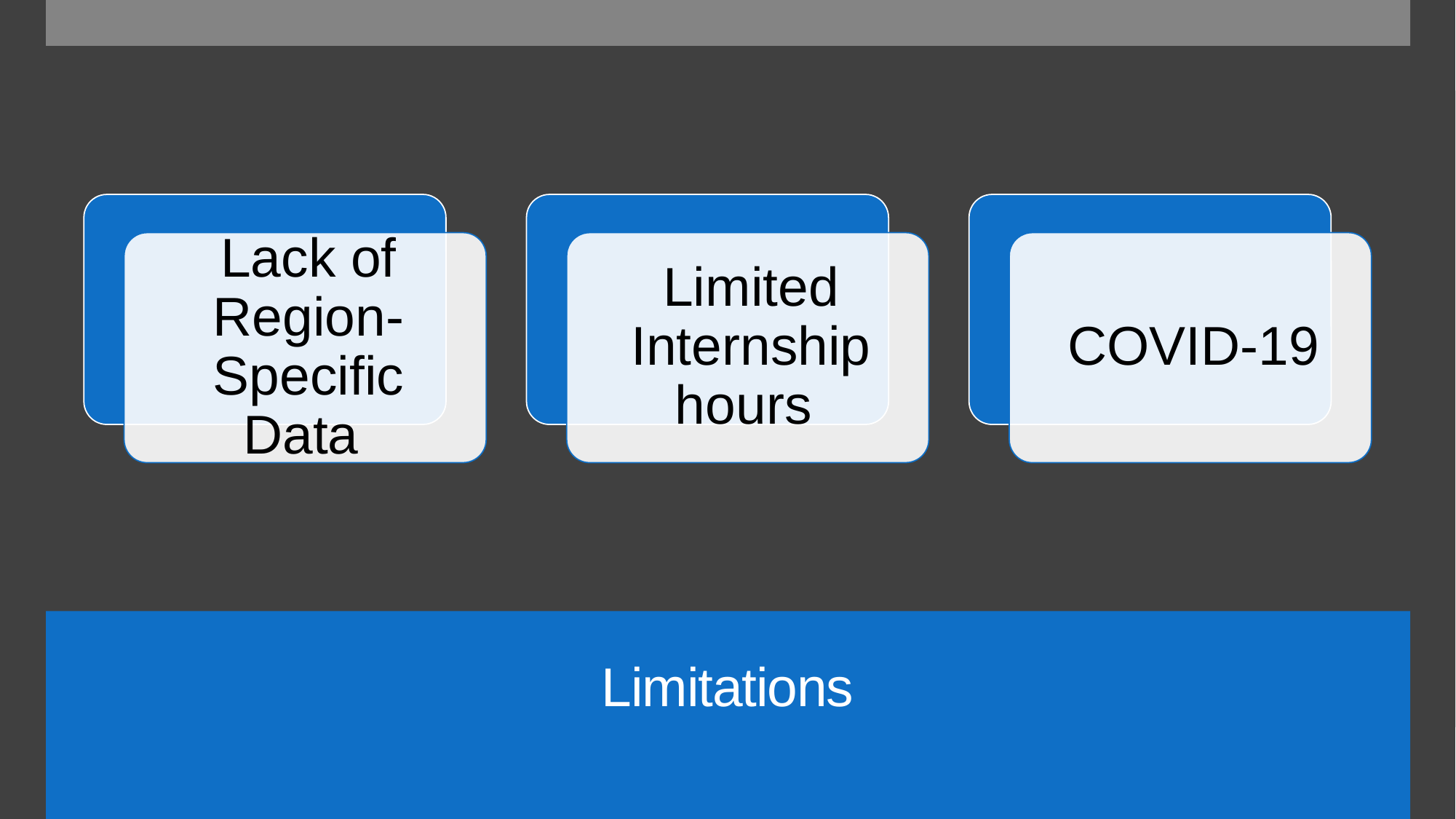

Lack of Region-Specific Data
Limited Internship hours
COVID-19
# Limitations